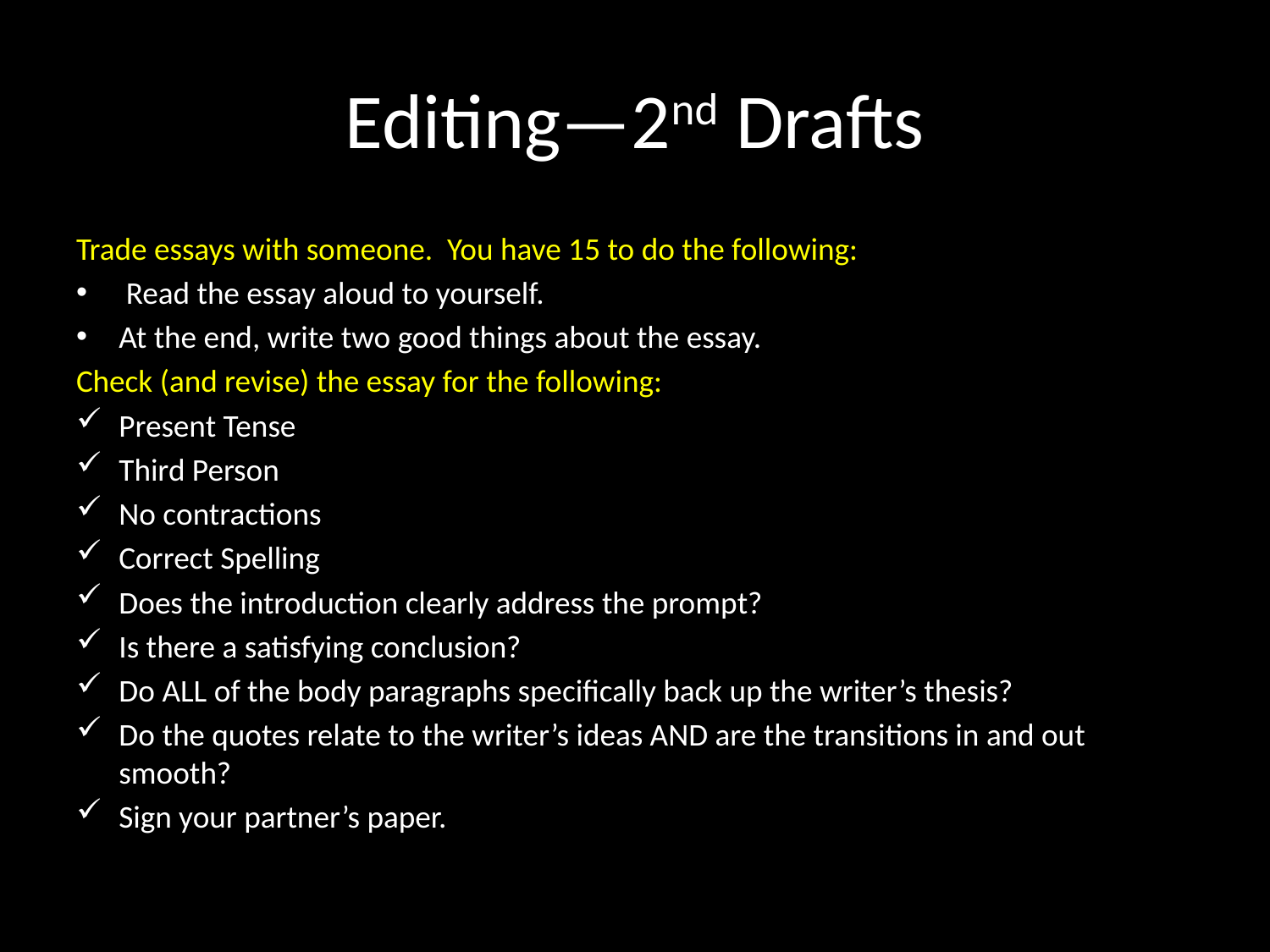

# Editing—2nd Drafts
Trade essays with someone.  You have 15 to do the following:
 Read the essay aloud to yourself.
At the end, write two good things about the essay.
Check (and revise) the essay for the following:
Present Tense
Third Person
No contractions
Correct Spelling
Does the introduction clearly address the prompt?
Is there a satisfying conclusion?
Do ALL of the body paragraphs specifically back up the writer’s thesis?
Do the quotes relate to the writer’s ideas AND are the transitions in and out smooth?
Sign your partner’s paper.